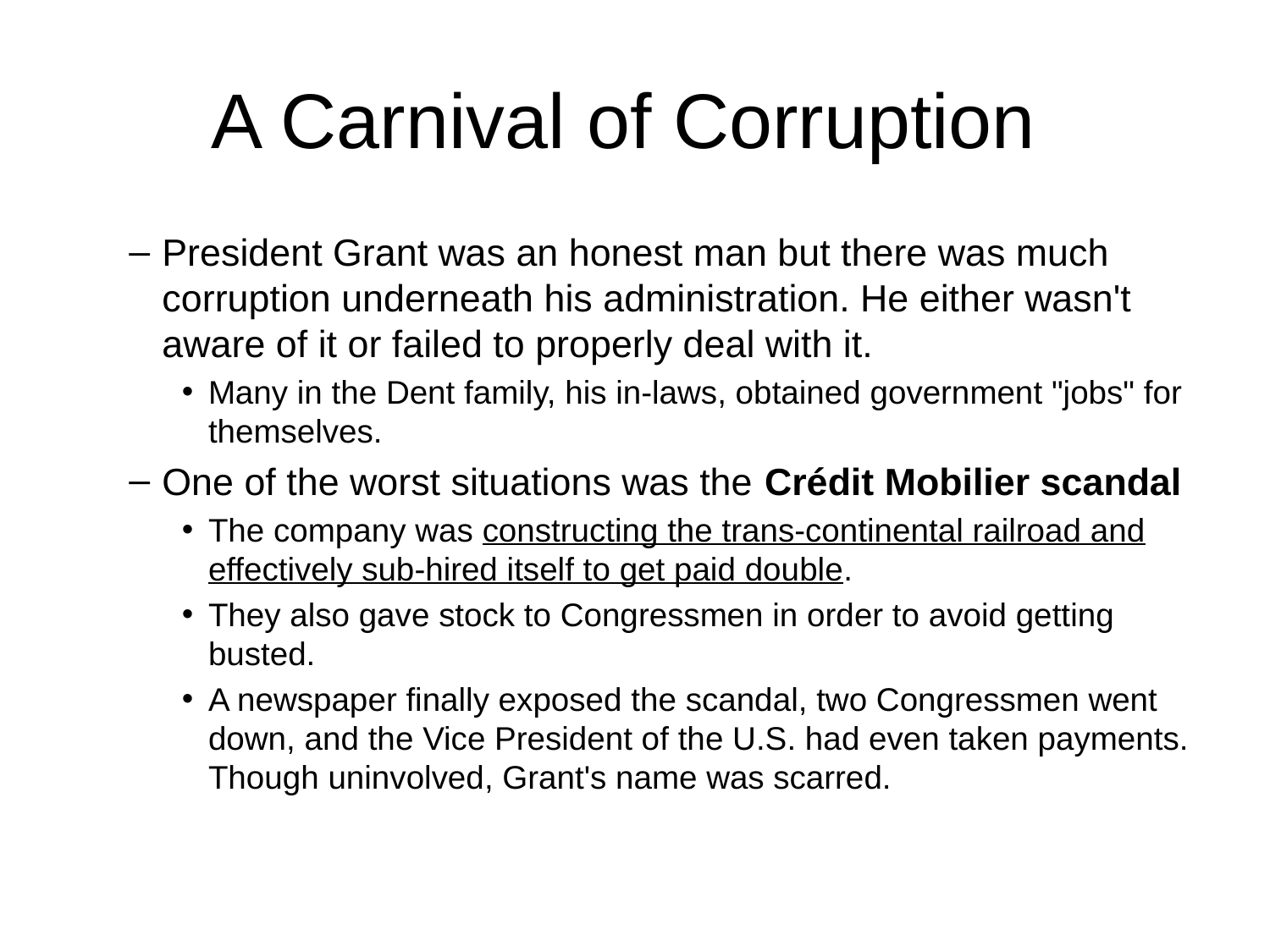

# A Carnival of Corruption
President Grant was an honest man but there was much corruption underneath his administration. He either wasn't aware of it or failed to properly deal with it.
Many in the Dent family, his in-laws, obtained government "jobs" for themselves.
One of the worst situations was the Crédit Mobilier scandal
The company was constructing the trans-continental railroad and effectively sub-hired itself to get paid double.
They also gave stock to Congressmen in order to avoid getting busted.
A newspaper finally exposed the scandal, two Congressmen went down, and the Vice President of the U.S. had even taken payments. Though uninvolved, Grant's name was scarred.